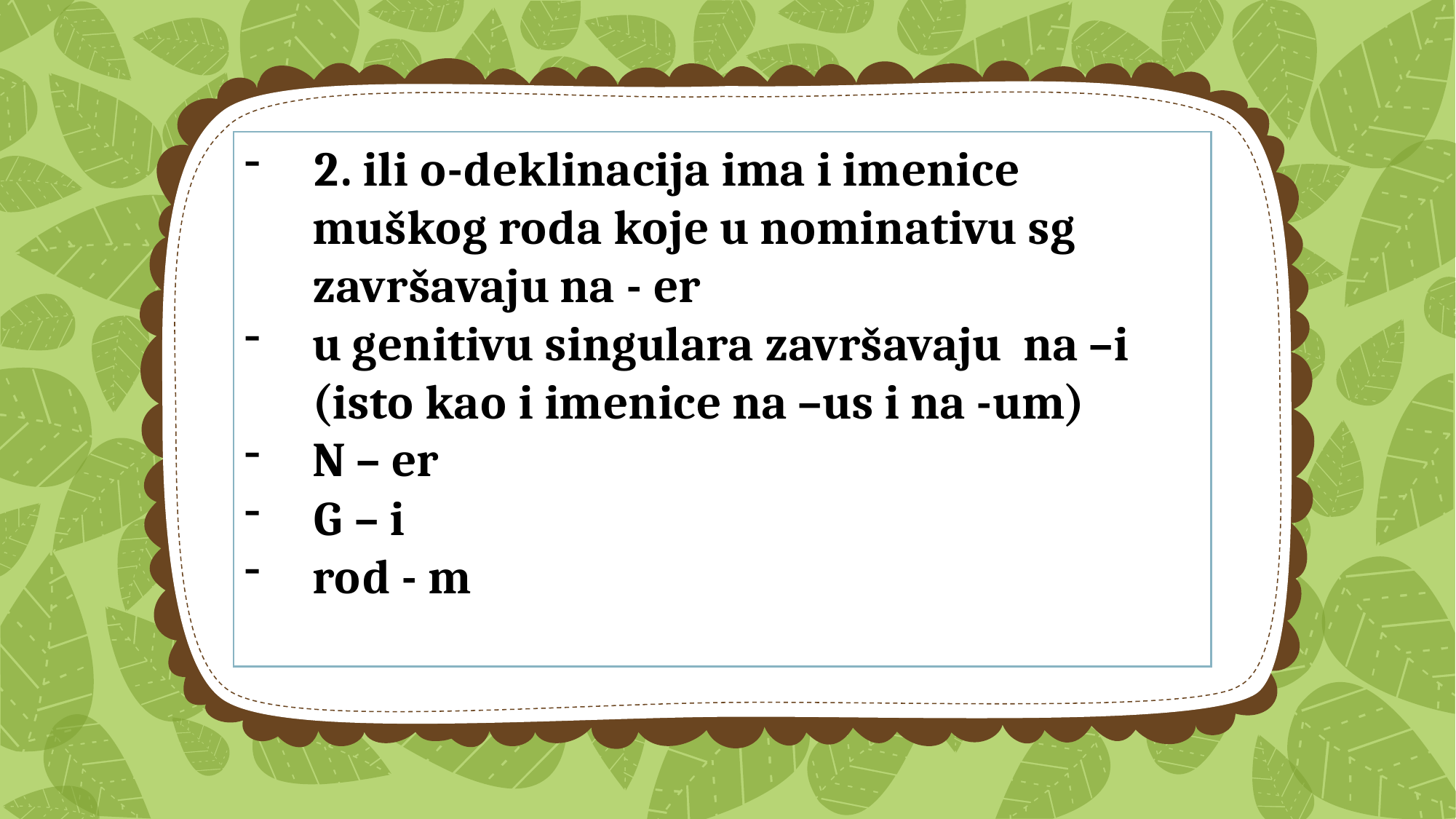

2. ili o-deklinacija ima i imenice muškog roda koje u nominativu sg završavaju na - er
u genitivu singulara završavaju  na –i (isto kao i imenice na –us i na -um)
N – er
G – i
rod - m